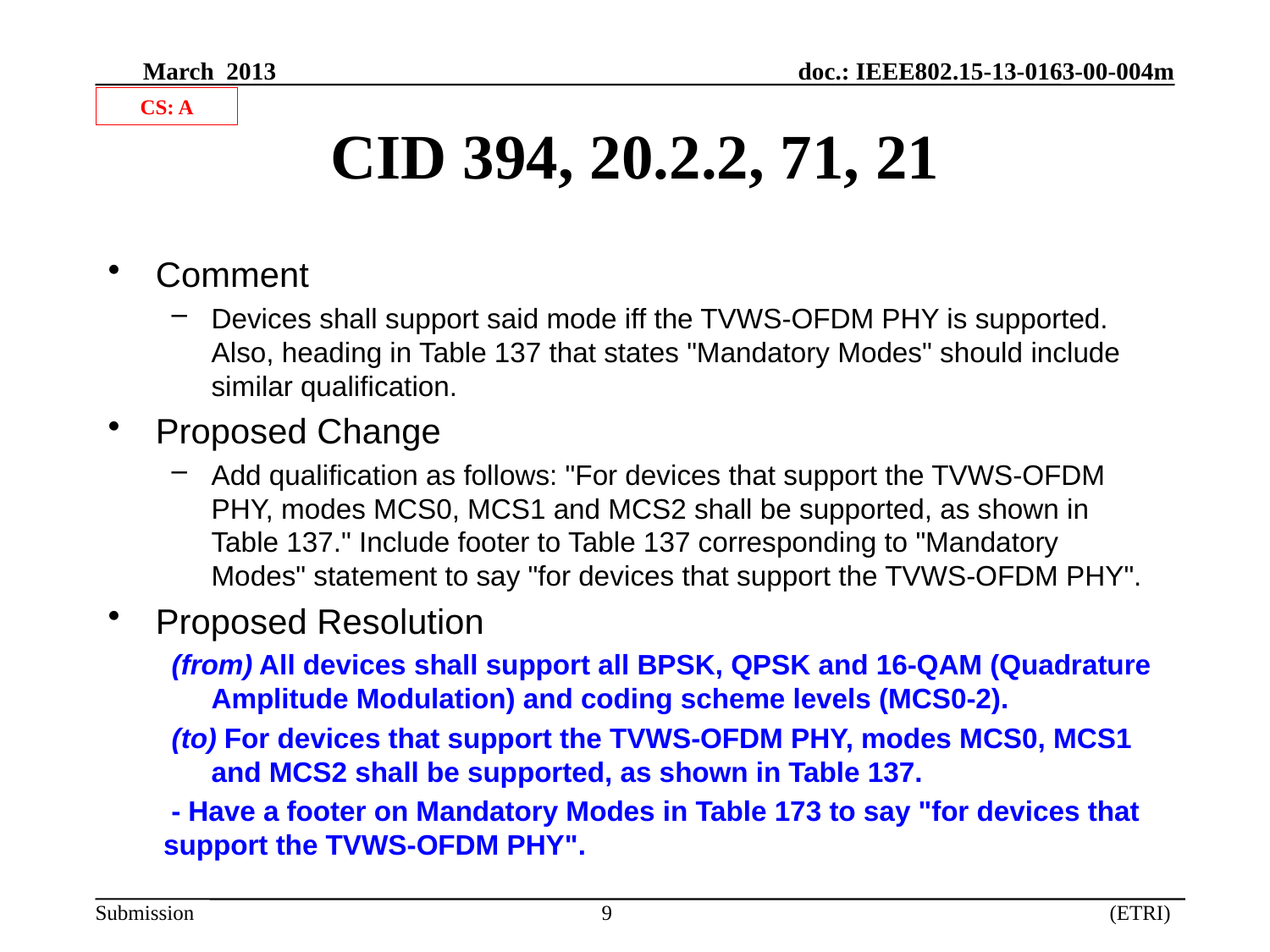

CS: A
# CID 394, 20.2.2, 71, 21
Comment
Devices shall support said mode iff the TVWS-OFDM PHY is supported. Also, heading in Table 137 that states "Mandatory Modes" should include similar qualification.
Proposed Change
Add qualification as follows: "For devices that support the TVWS-OFDM PHY, modes MCS0, MCS1 and MCS2 shall be supported, as shown in Table 137." Include footer to Table 137 corresponding to "Mandatory Modes" statement to say "for devices that support the TVWS-OFDM PHY".
Proposed Resolution
(from) All devices shall support all BPSK, QPSK and 16-QAM (Quadrature Amplitude Modulation) and coding scheme levels (MCS0-2).
(to) For devices that support the TVWS-OFDM PHY, modes MCS0, MCS1 and MCS2 shall be supported, as shown in Table 137.
	  - Have a footer on Mandatory Modes in Table 173 to say "for devices that    support the TVWS-OFDM PHY".